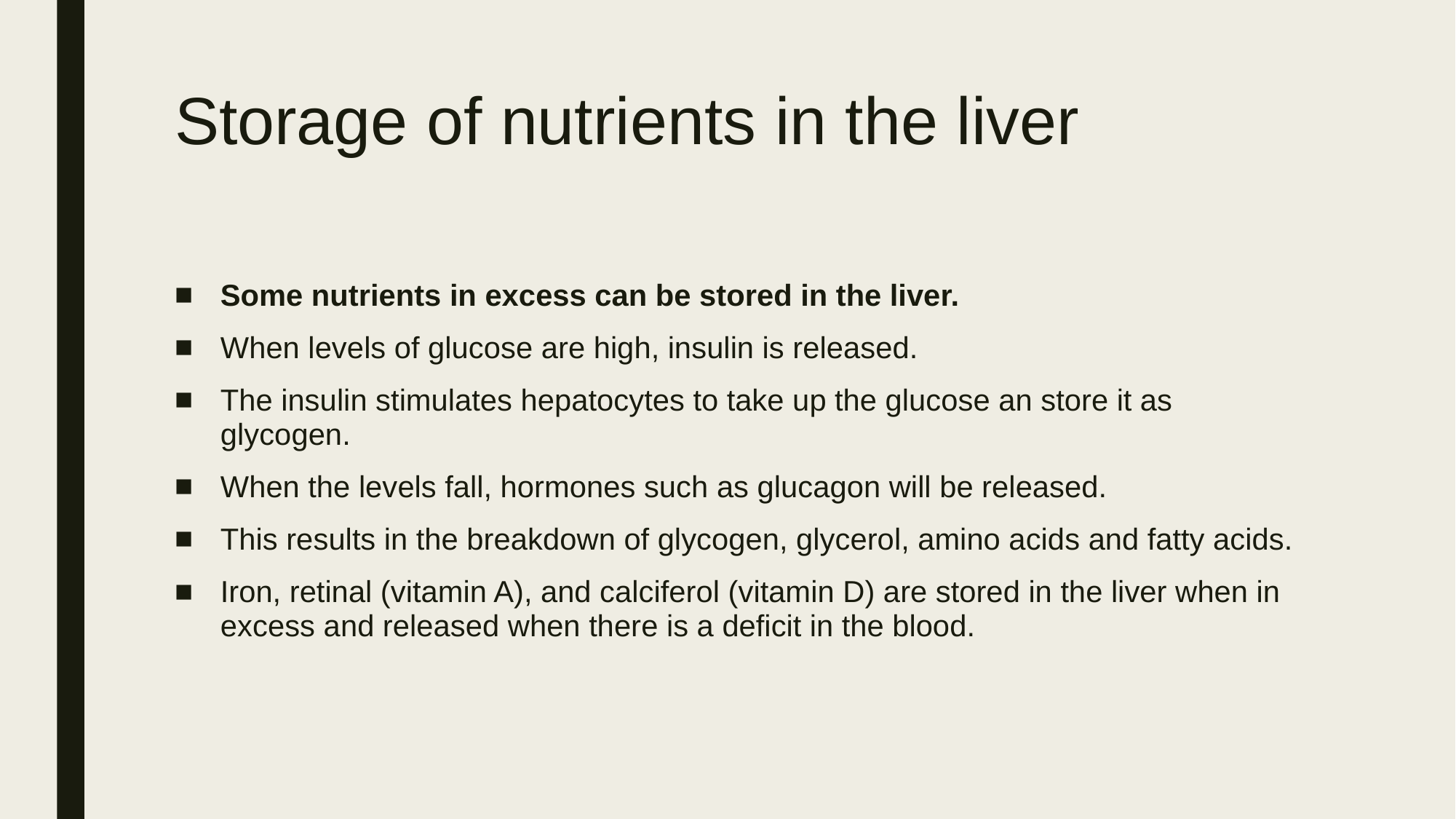

# Storage of nutrients in the liver
Some nutrients in excess can be stored in the liver.
When levels of glucose are high, insulin is released.
The insulin stimulates hepatocytes to take up the glucose an store it as glycogen.
When the levels fall, hormones such as glucagon will be released.
This results in the breakdown of glycogen, glycerol, amino acids and fatty acids.
Iron, retinal (vitamin A), and calciferol (vitamin D) are stored in the liver when in excess and released when there is a deficit in the blood.